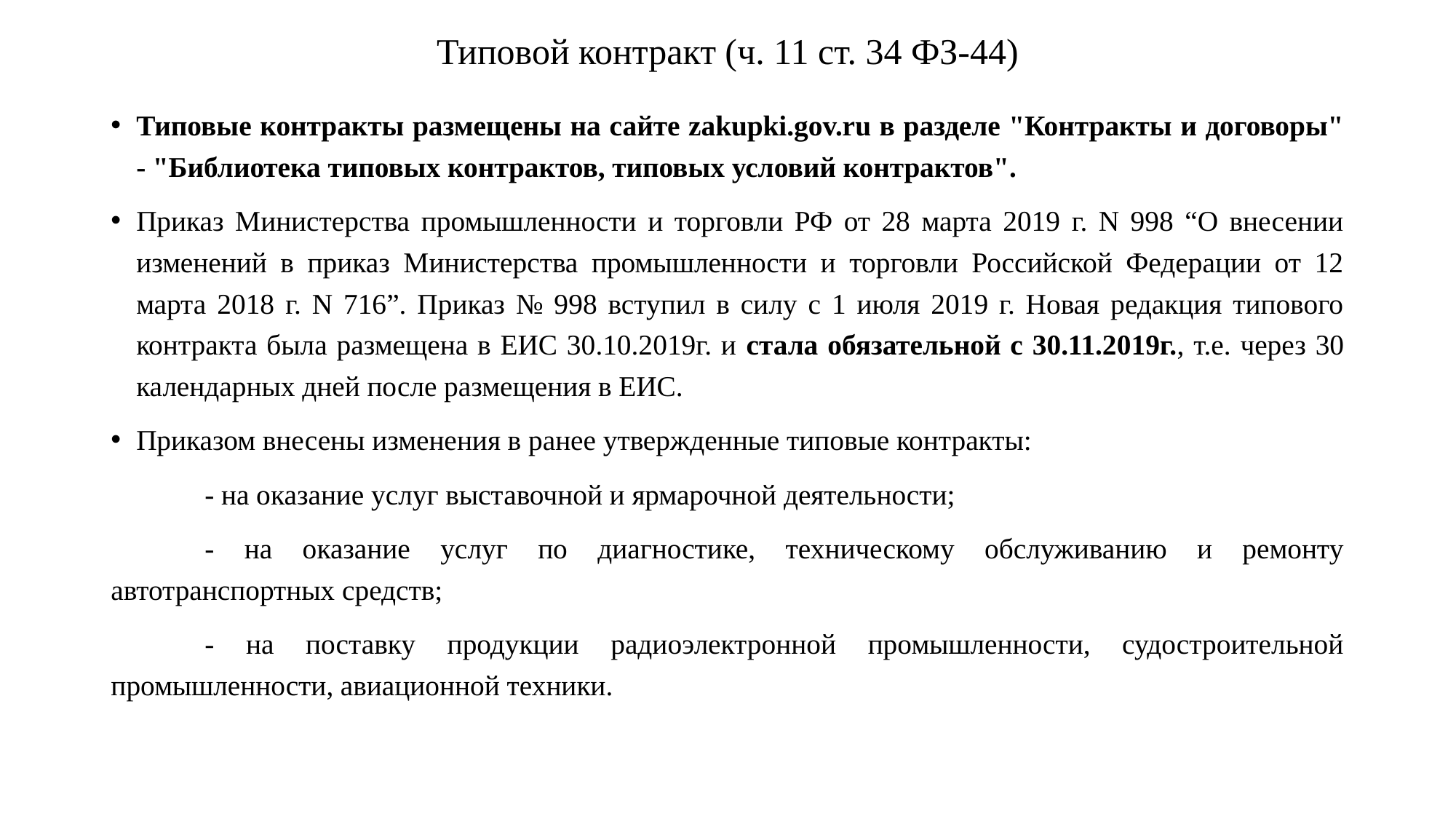

# Типовой контракт (ч. 11 ст. 34 ФЗ-44)
Типовые контракты размещены на сайте zakupki.gov.ru в разделе "Контракты и договоры" - "Библиотека типовых контрактов, типовых условий контрактов".
Приказ Министерства промышленности и торговли РФ от 28 марта 2019 г. N 998 “О внесении изменений в приказ Министерства промышленности и торговли Российской Федерации от 12 марта 2018 г. N 716”. Приказ № 998 вступил в силу с 1 июля 2019 г. Новая редакция типового контракта была размещена в ЕИС 30.10.2019г. и стала обязательной с 30.11.2019г., т.е. через 30 календарных дней после размещения в ЕИС.
Приказом внесены изменения в ранее утвержденные типовые контракты:
	- на оказание услуг выставочной и ярмарочной деятельности;
	- на оказание услуг по диагностике, техническому обслуживанию и ремонту автотранспортных средств;
	- на поставку продукции радиоэлектронной промышленности, судостроительной промышленности, авиационной техники.